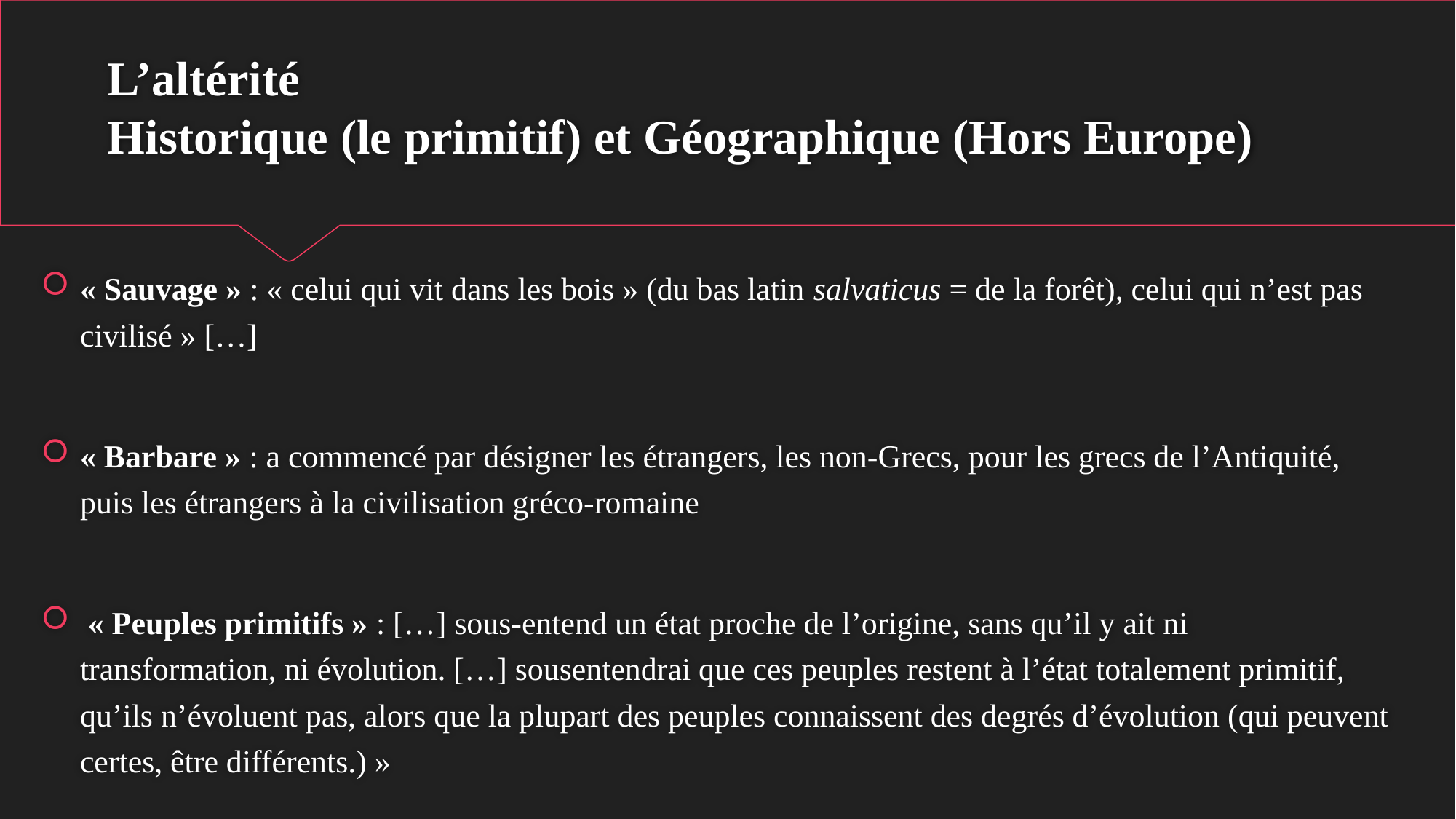

# L’altérité Historique (le primitif) et Géographique (Hors Europe)
« Sauvage » : « celui qui vit dans les bois » (du bas latin salvaticus = de la forêt), celui qui n’est pas civilisé » […]

« Barbare » : a commencé par désigner les étrangers, les non-Grecs, pour les grecs de l’Antiquité, puis les étrangers à la civilisation gréco-romaine

 « Peuples primitifs » : […] sous-entend un état proche de l’origine, sans qu’il y ait ni transformation, ni évolution. […] sousentendrai que ces peuples restent à l’état totalement primitif, qu’ils n’évoluent pas, alors que la plupart des peuples connaissent des degrés d’évolution (qui peuvent certes, être différents.) »